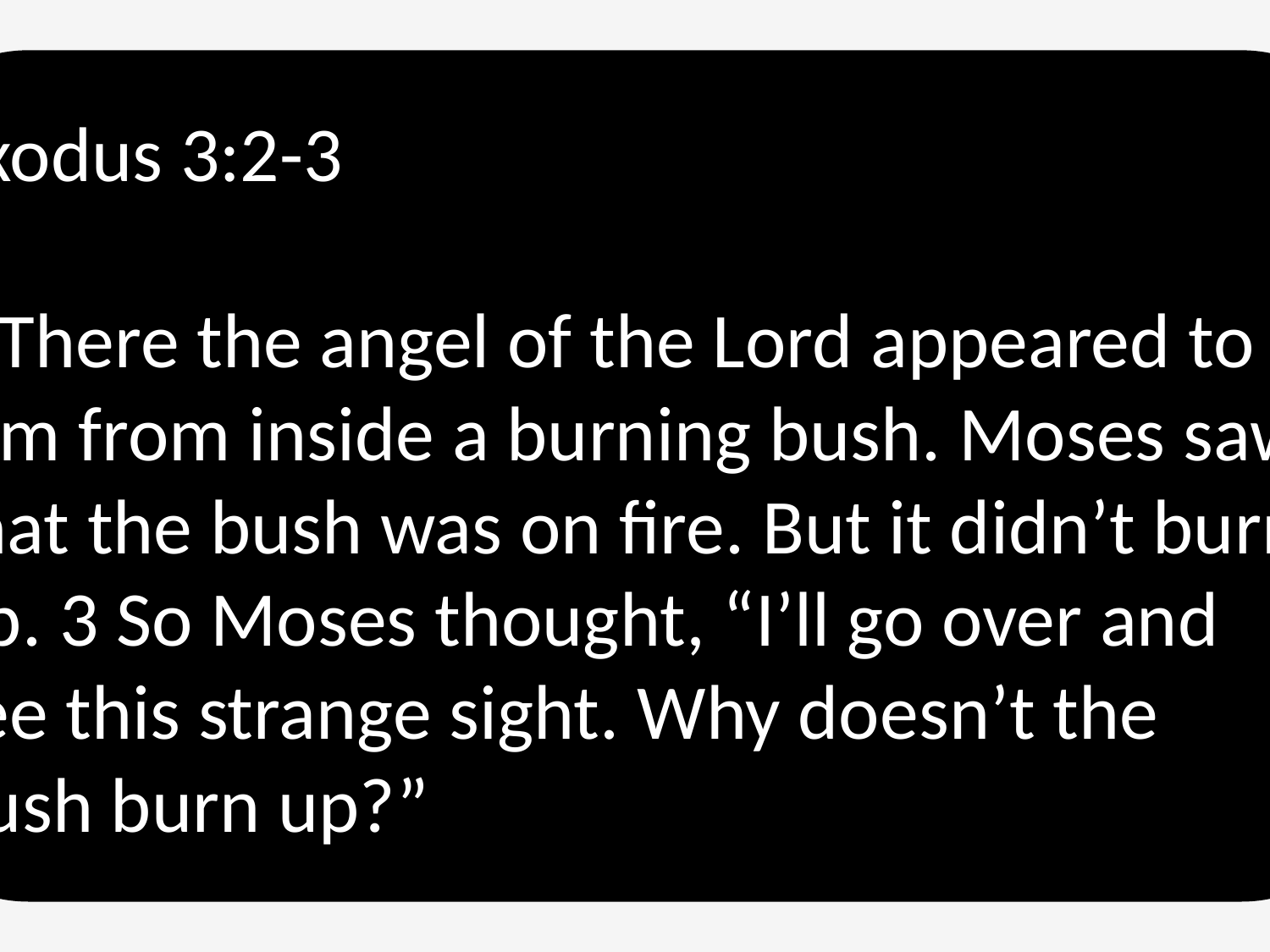

Exodus 3:2-3

2 There the angel of the Lord appeared to him from inside a burning bush. Moses saw that the bush was on fire. But it didn’t burn up. 3 So Moses thought, “I’ll go over and see this strange sight. Why doesn’t the bush burn up?”